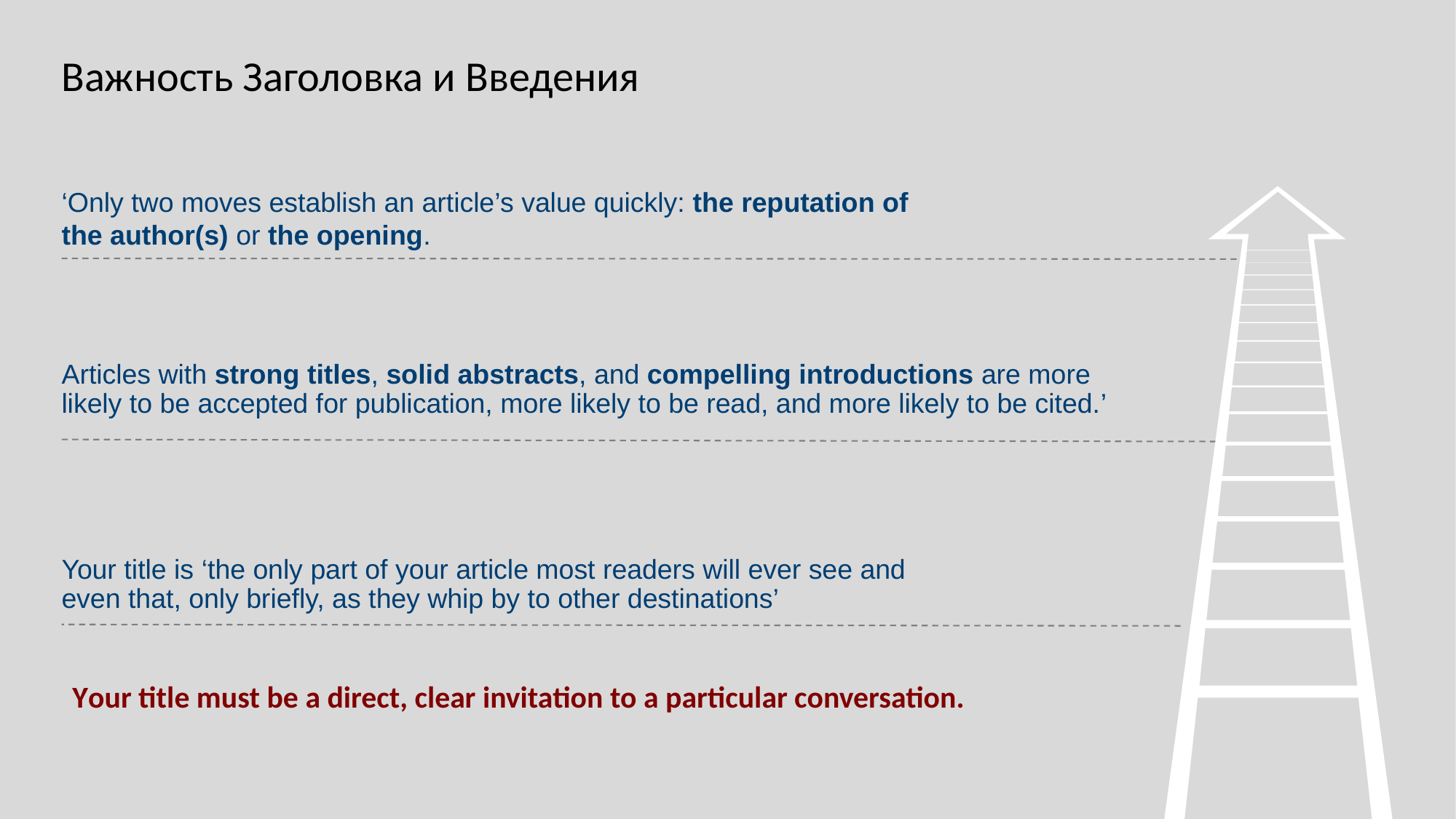

# Важность Заголовка и Введения
‘Only two moves establish an article’s value quickly: the reputation of the author(s) or the opening.
Articles with strong titles, solid abstracts, and compelling introductions are more likely to be accepted for publication, more likely to be read, and more likely to be cited.’
Your title is ‘the only part of your article most readers will ever see and even that, only briefly, as they whip by to other destinations’

Your title must be a direct, clear invitation to a particular conversation.